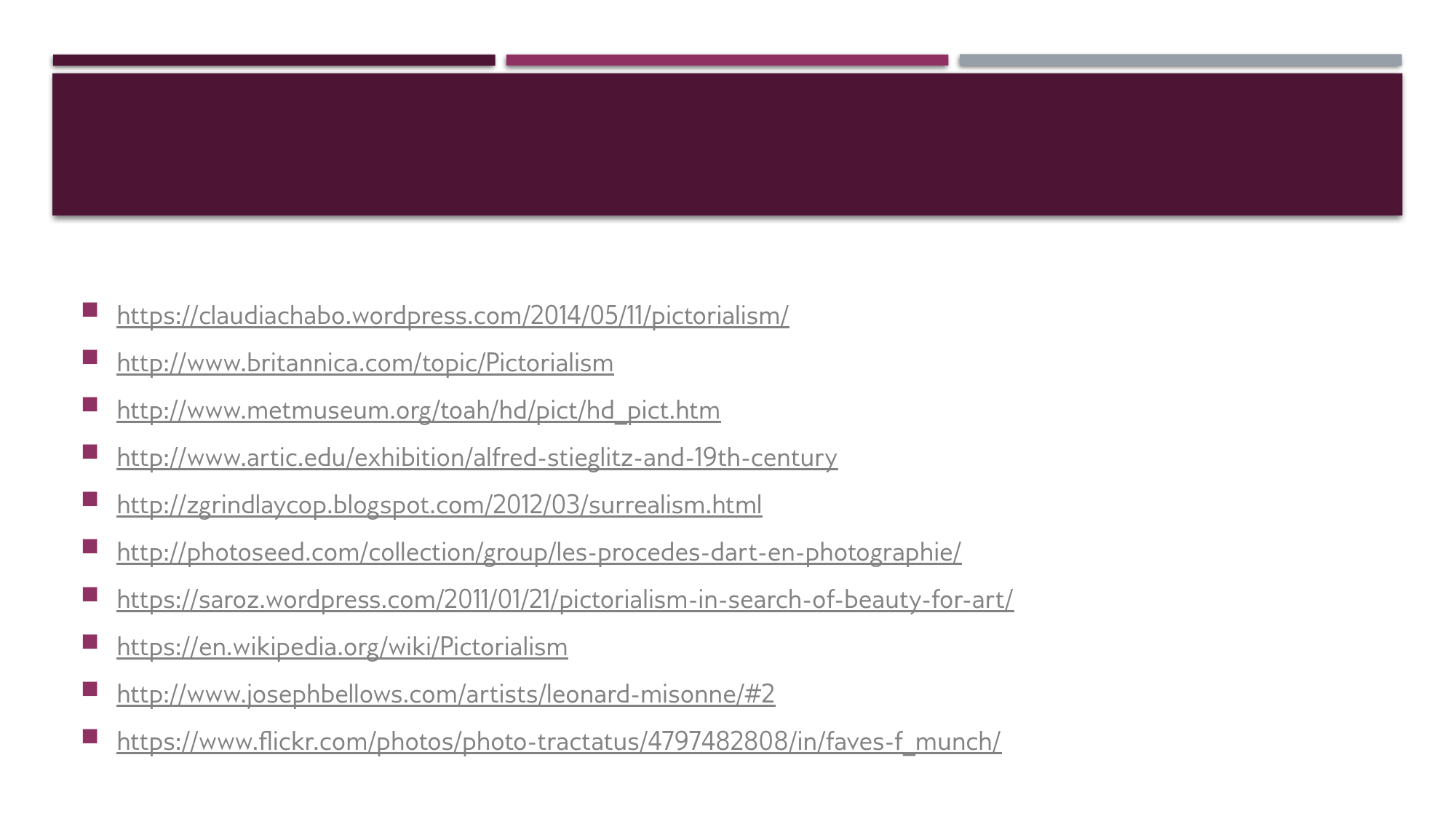

#
https://claudiachabo.wordpress.com/2014/05/11/pictorialism/
http://www.britannica.com/topic/Pictorialism
http://www.metmuseum.org/toah/hd/pict/hd_pict.htm
http://www.artic.edu/exhibition/alfred-stieglitz-and-19th-century
http://zgrindlaycop.blogspot.com/2012/03/surrealism.html
http://photoseed.com/collection/group/les-procedes-dart-en-photographie/
https://saroz.wordpress.com/2011/01/21/pictorialism-in-search-of-beauty-for-art/
https://en.wikipedia.org/wiki/Pictorialism
http://www.josephbellows.com/artists/leonard-misonne/#2
https://www.flickr.com/photos/photo-tractatus/4797482808/in/faves-f_munch/